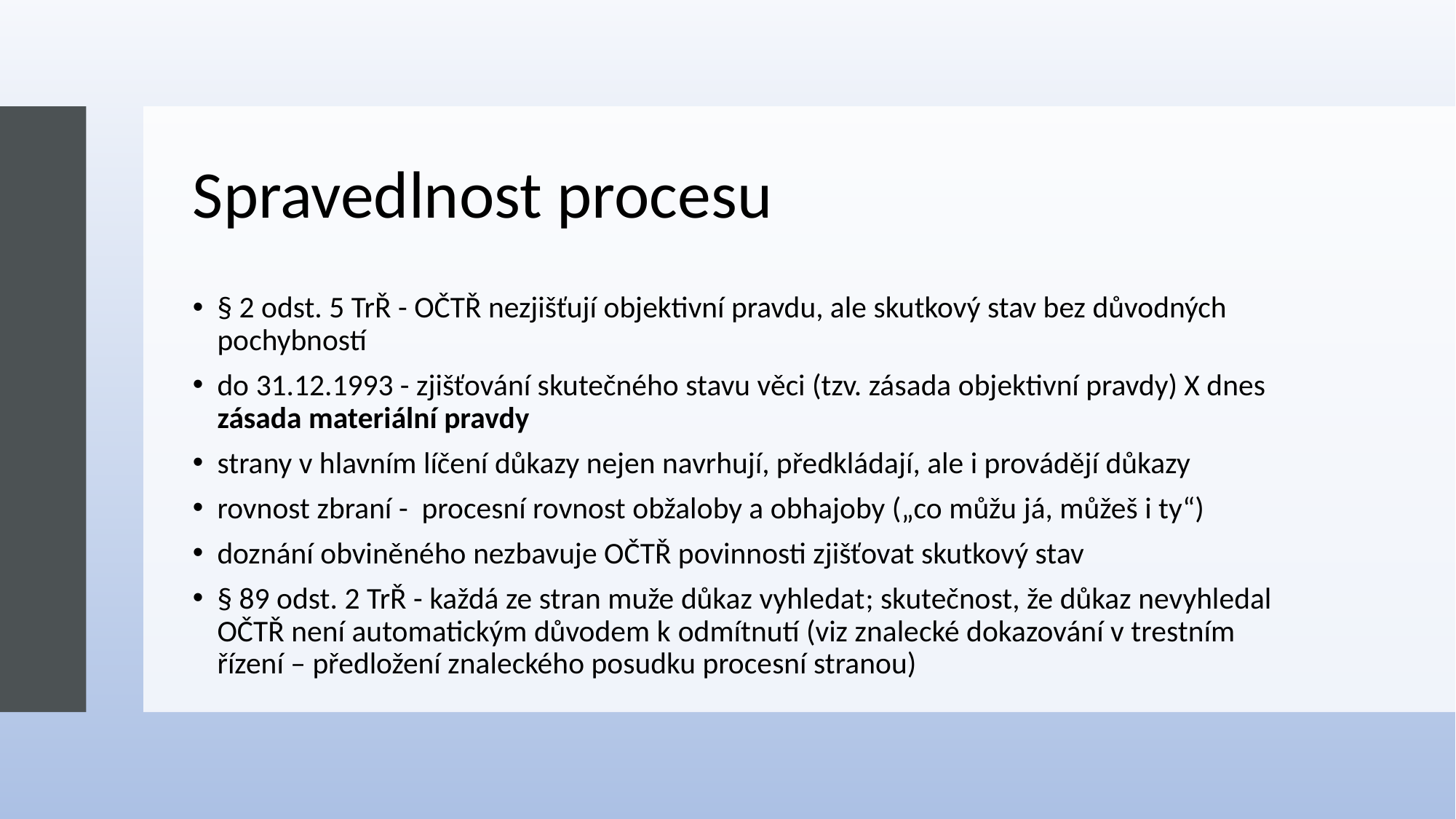

# Spravedlnost procesu
§ 2 odst. 5 TrŘ - OČTŘ nezjišťují objektivní pravdu, ale skutkový stav bez důvodných pochybností
do 31.12.1993 - zjišťování skutečného stavu věci (tzv. zásada objektivní pravdy) X dnes zásada materiální pravdy
strany v hlavním líčení důkazy nejen navrhují, předkládají, ale i provádějí důkazy
rovnost zbraní -  procesní rovnost obžaloby a obhajoby („co můžu já, můžeš i ty“)
doznání obviněného nezbavuje OČTŘ povinnosti zjišťovat skutkový stav
§ 89 odst. 2 TrŘ - každá ze stran muže důkaz vyhledat; skutečnost, že důkaz nevyhledal OČTŘ není automatickým důvodem k odmítnutí (viz znalecké dokazování v trestním řízení – předložení znaleckého posudku procesní stranou)